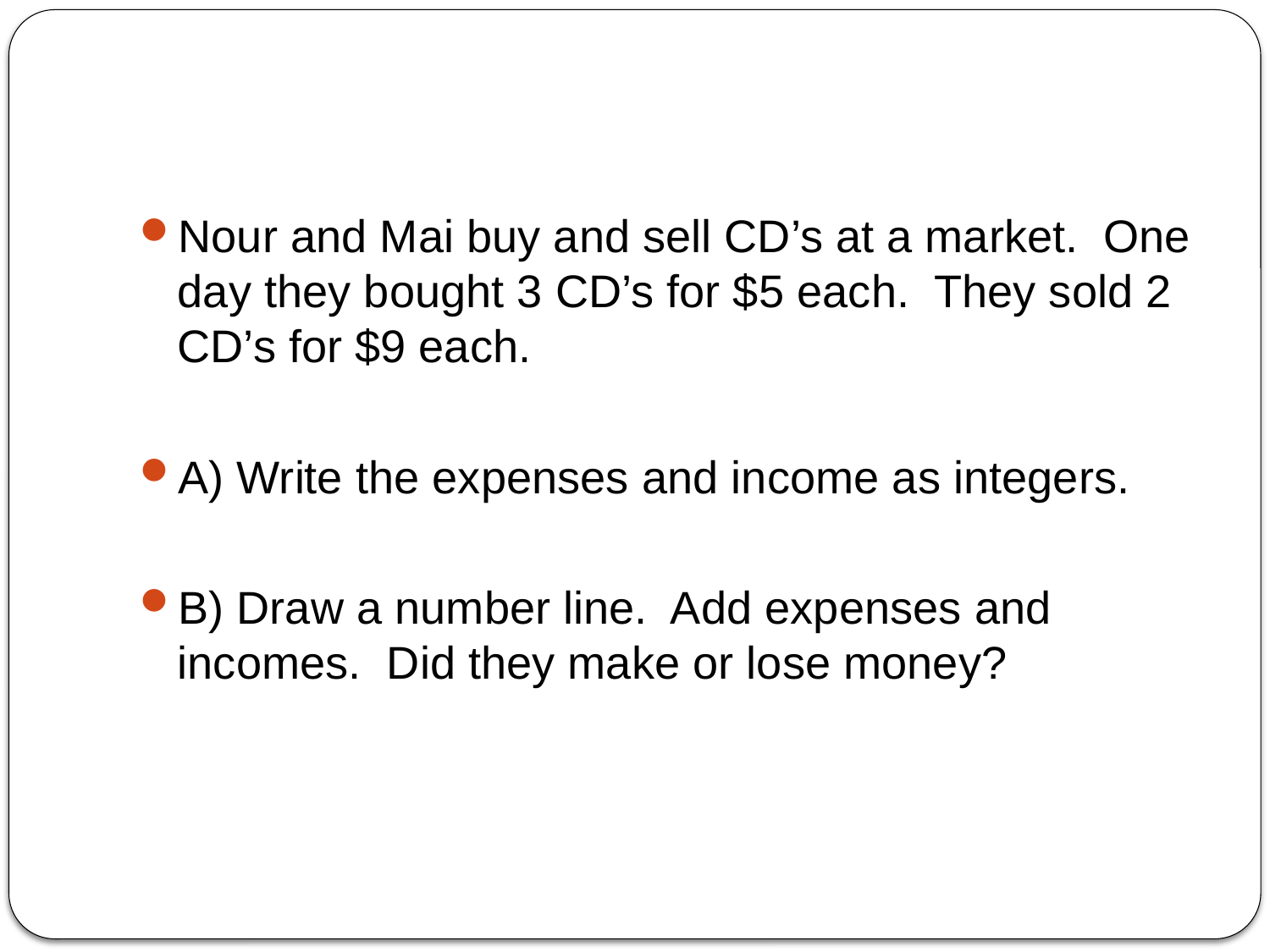

#
Nour and Mai buy and sell CD’s at a market.  One day they bought 3 CD’s for $5 each.  They sold 2 CD’s for $9 each.

A) Write the expenses and income as integers.

B) Draw a number line.  Add expenses and incomes.  Did they make or lose money?